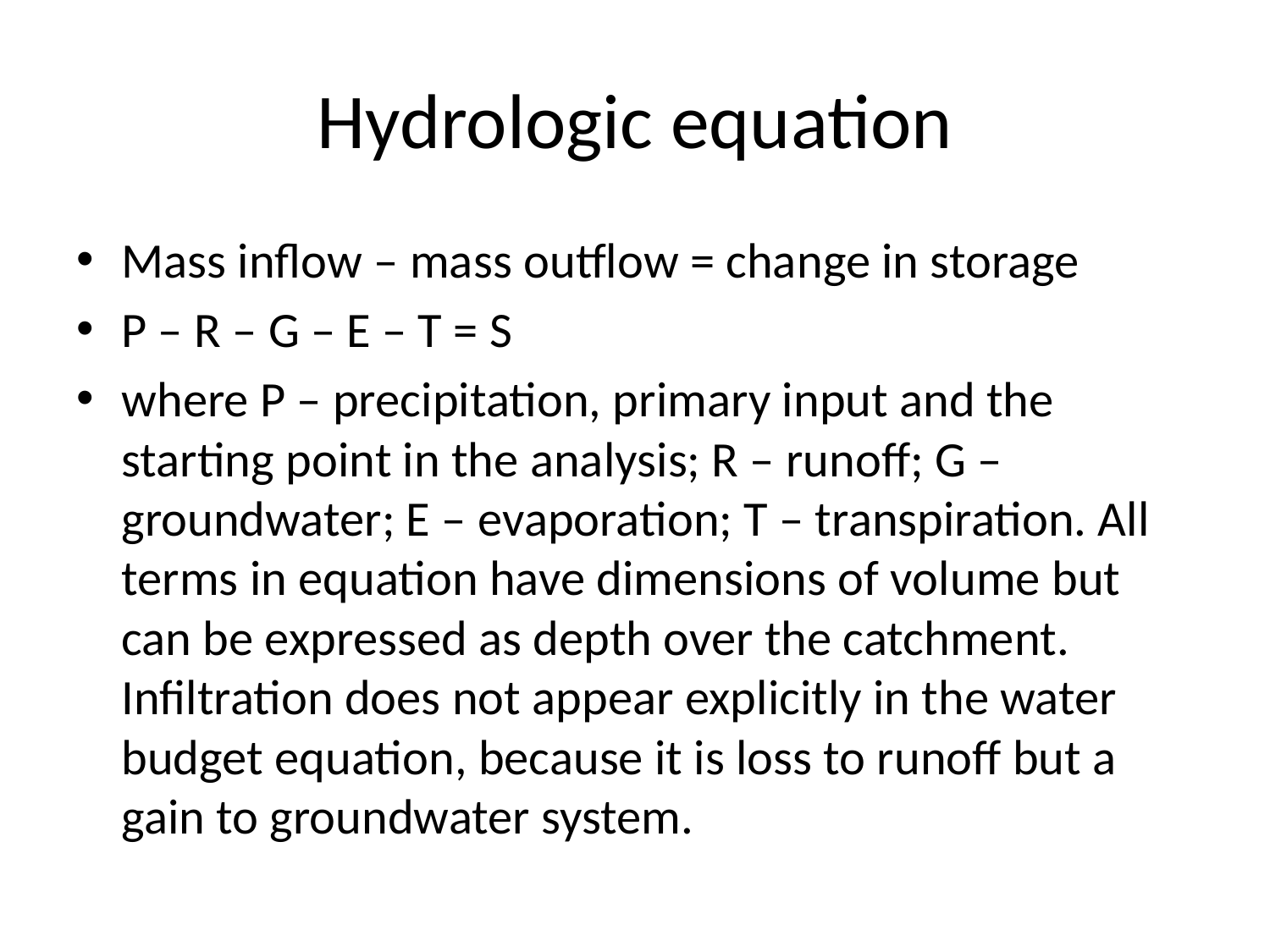

# Hydrologic equation
Mass inflow – mass outflow = change in storage
P – R – G – E – T = S
where P – precipitation, primary input and the starting point in the analysis; R – runoff; G – groundwater; E – evaporation; T – transpiration. All terms in equation have dimensions of volume but can be expressed as depth over the catchment. Infiltration does not appear explicitly in the water budget equation, because it is loss to runoff but a gain to groundwater system.